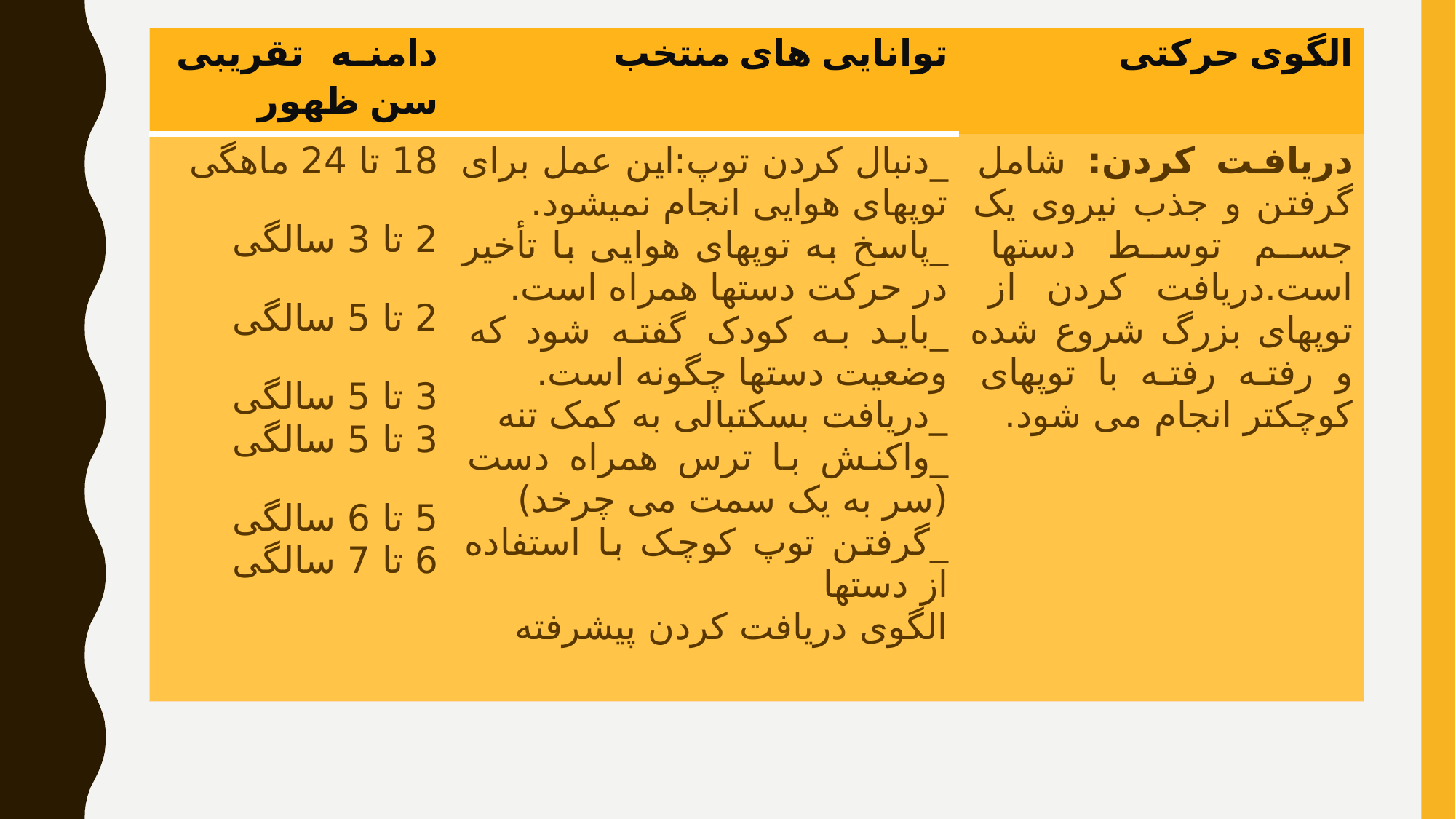

| دامنه تقریبی سن ظهور | توانایی های منتخب | الگوی حرکتی |
| --- | --- | --- |
| 18 تا 24 ماهگی 2 تا 3 سالگی 2 تا 5 سالگی 3 تا 5 سالگی 3 تا 5 سالگی 5 تا 6 سالگی 6 تا 7 سالگی | \_دنبال کردن توپ:این عمل برای توپهای هوایی انجام نمیشود. \_پاسخ به توپهای هوایی با تأخیر در حرکت دستها همراه است. \_باید به کودک گفته شود که وضعیت دستها چگونه است. \_دریافت بسکتبالی به کمک تنه \_واکنش با ترس همراه دست (سر به یک سمت می چرخد) \_گرفتن توپ کوچک با استفاده از دستها الگوی دریافت کردن پیشرفته | دریافت کردن: شامل گرفتن و جذب نیروی یک جسم توسط دستها است.دریافت کردن از توپهای بزرگ شروع شده و رفته رفته با توپهای کوچکتر انجام می شود. |